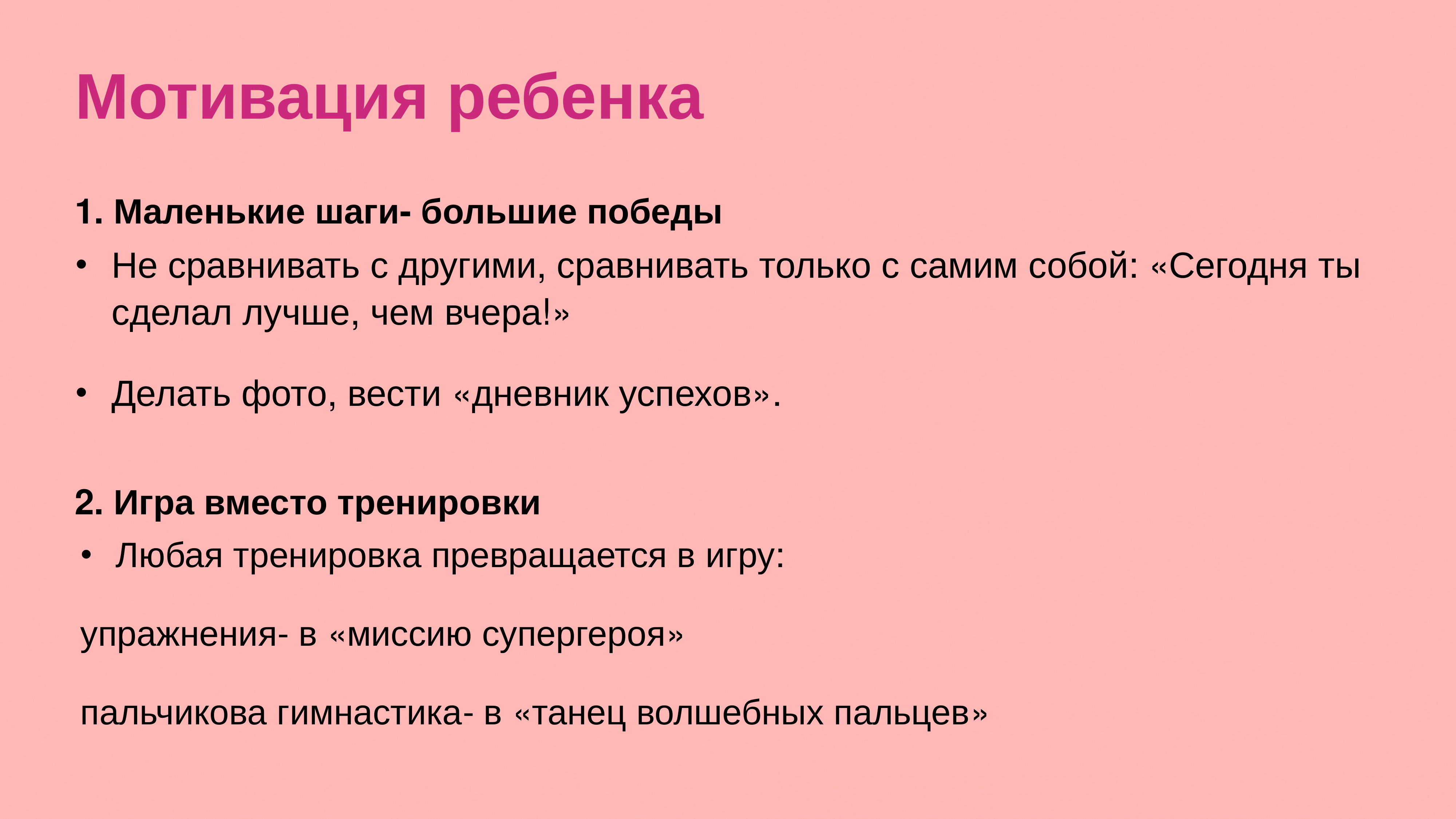

# Мотивация ребенка
1. Маленькие шаги- большие победы
Не сравнивать с другими, сравнивать только с самим собой: «Сегодня ты сделал лучше, чем вчера!»
Делать фото, вести «дневник успехов».
2. Игра вместо тренировки
Любая тренировка превращается в игру:
упражнения- в «миссию супергероя»
пальчикова гимнастика- в «танец волшебных пальцев»